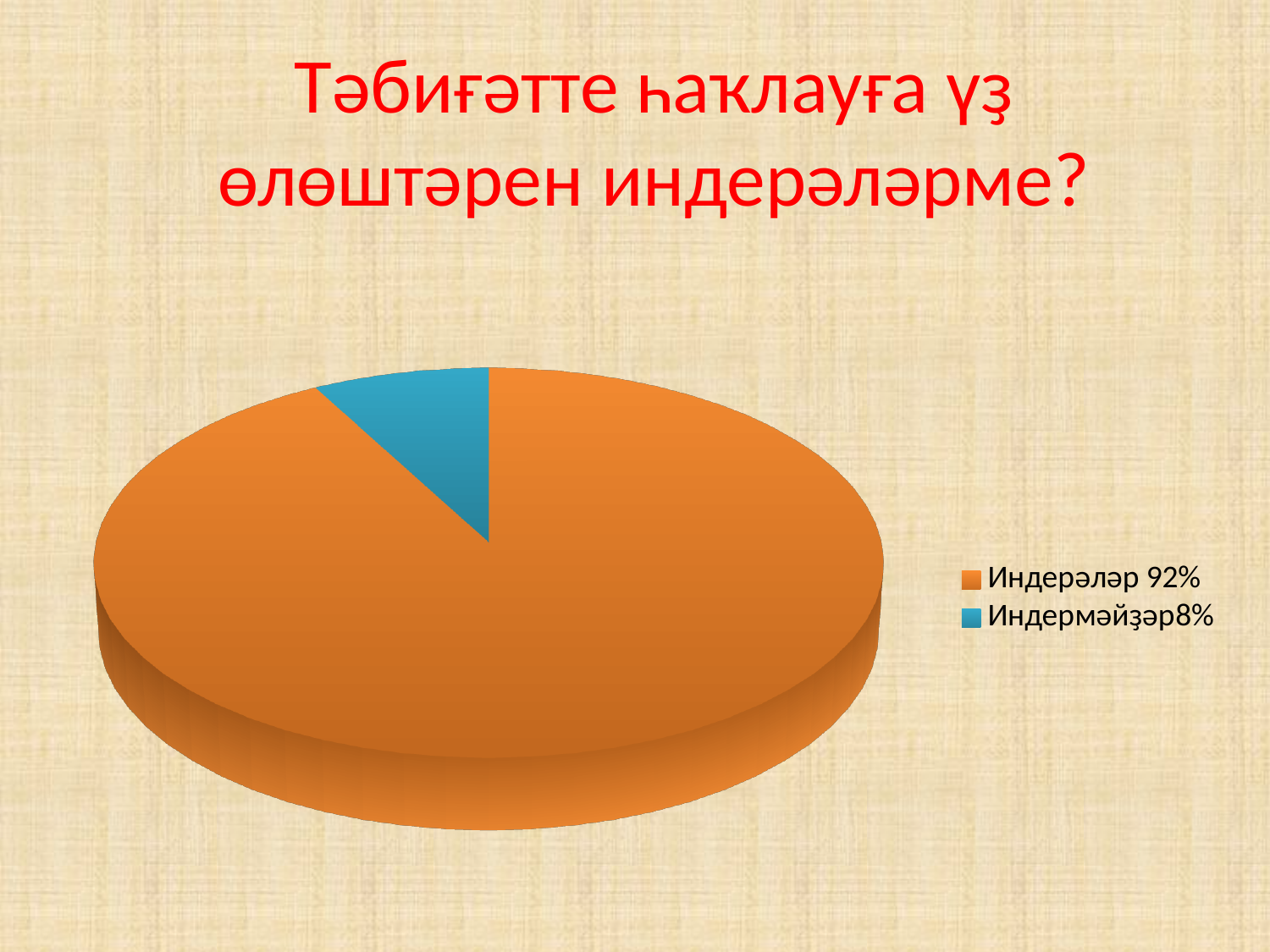

# Тәбиғәтте һаҡлауға үҙ өлөштәрен индерәләрме?

[unsupported chart]